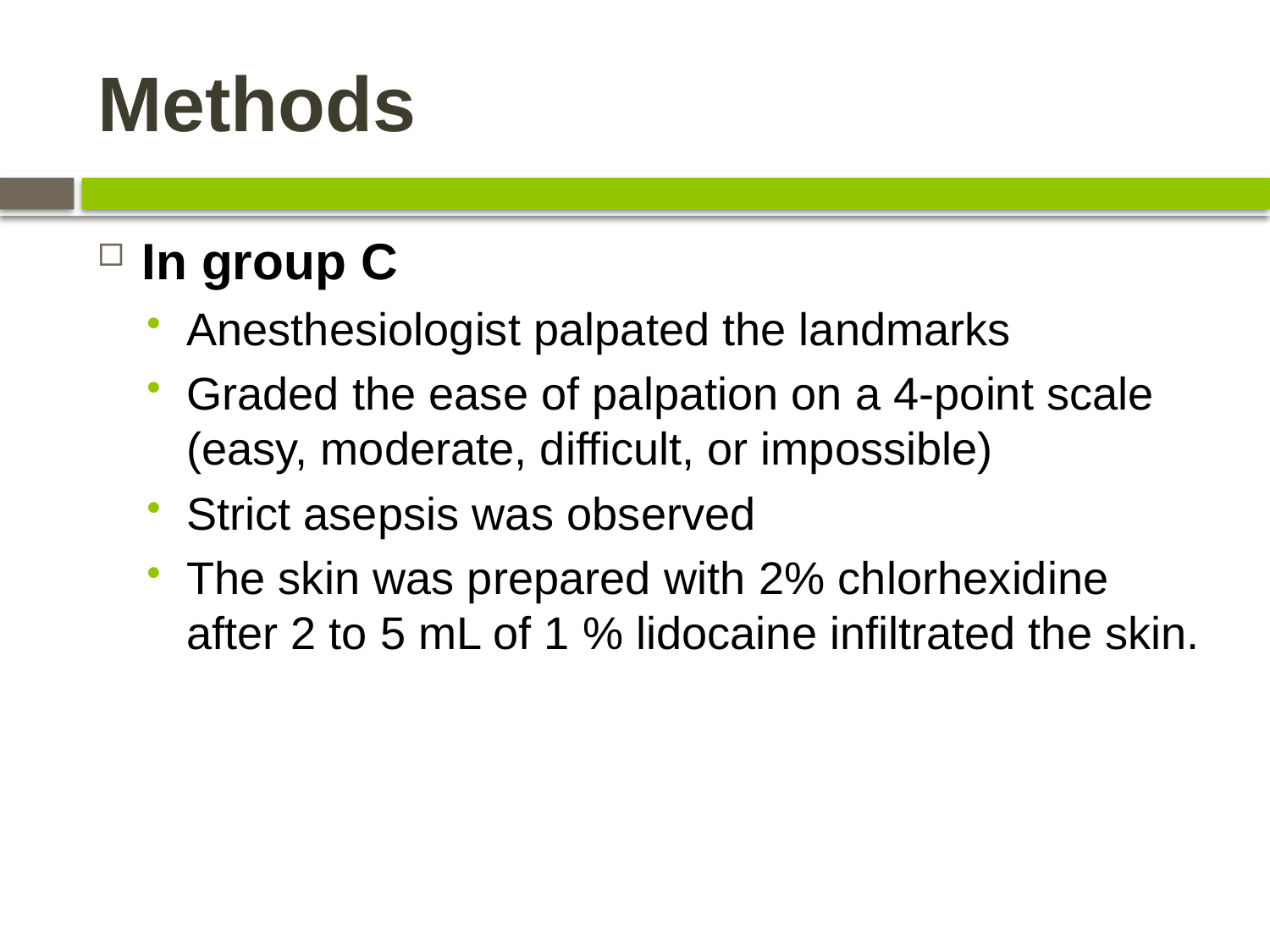

# Methods
In group C
Anesthesiologist palpated the landmarks
Graded the ease of palpation on a 4-point scale (easy, moderate, difficult, or impossible)
Strict asepsis was observed
The skin was prepared with 2% chlorhexidine after 2 to 5 mL of 1 % lidocaine infiltrated the skin.